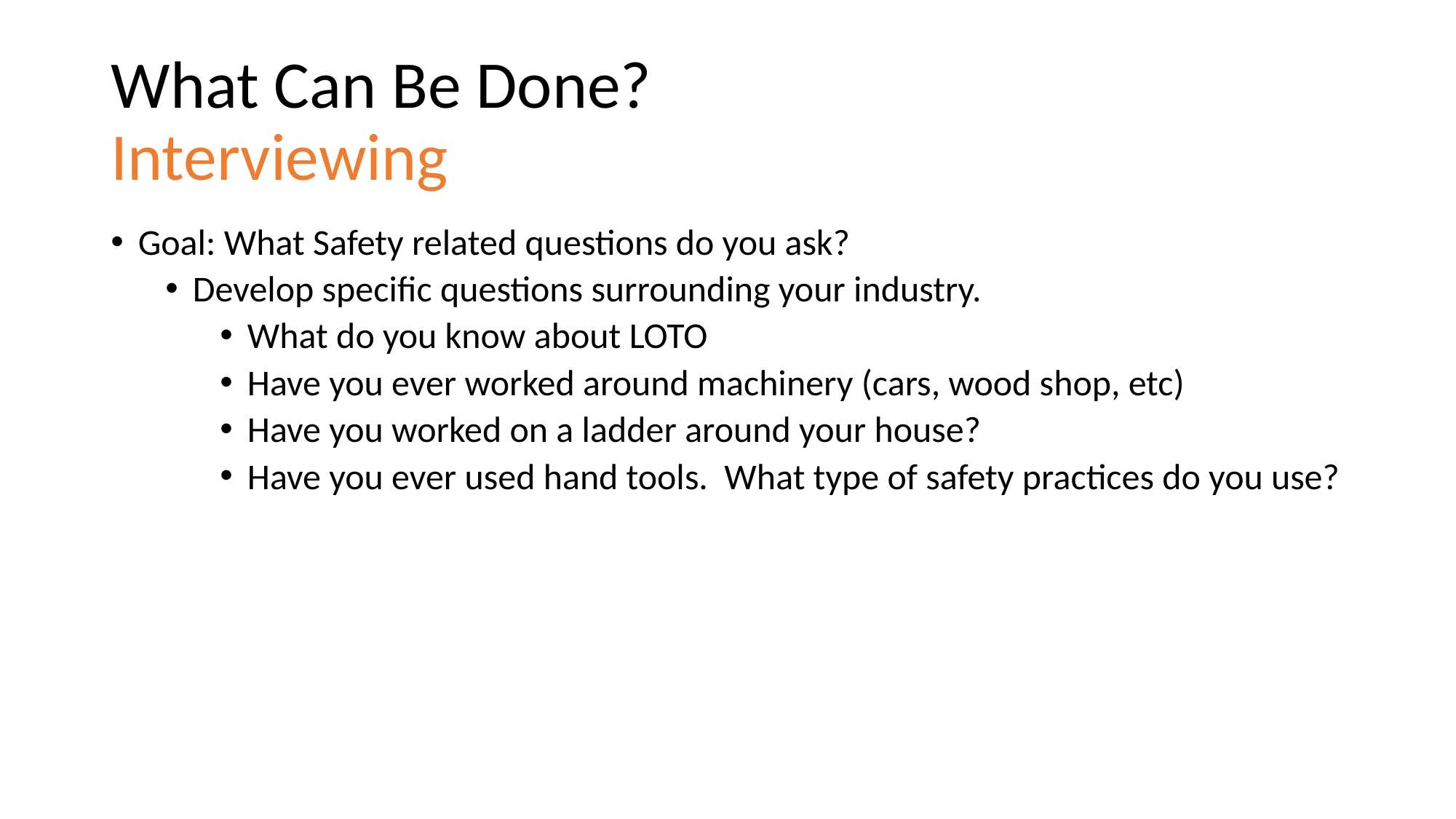

# What Can Be Done? Interviewing
Goal: What Safety related questions do you ask?
Develop specific questions surrounding your industry.
What do you know about LOTO
Have you ever worked around machinery (cars, wood shop, etc)
Have you worked on a ladder around your house?
Have you ever used hand tools.  What type of safety practices do you use?